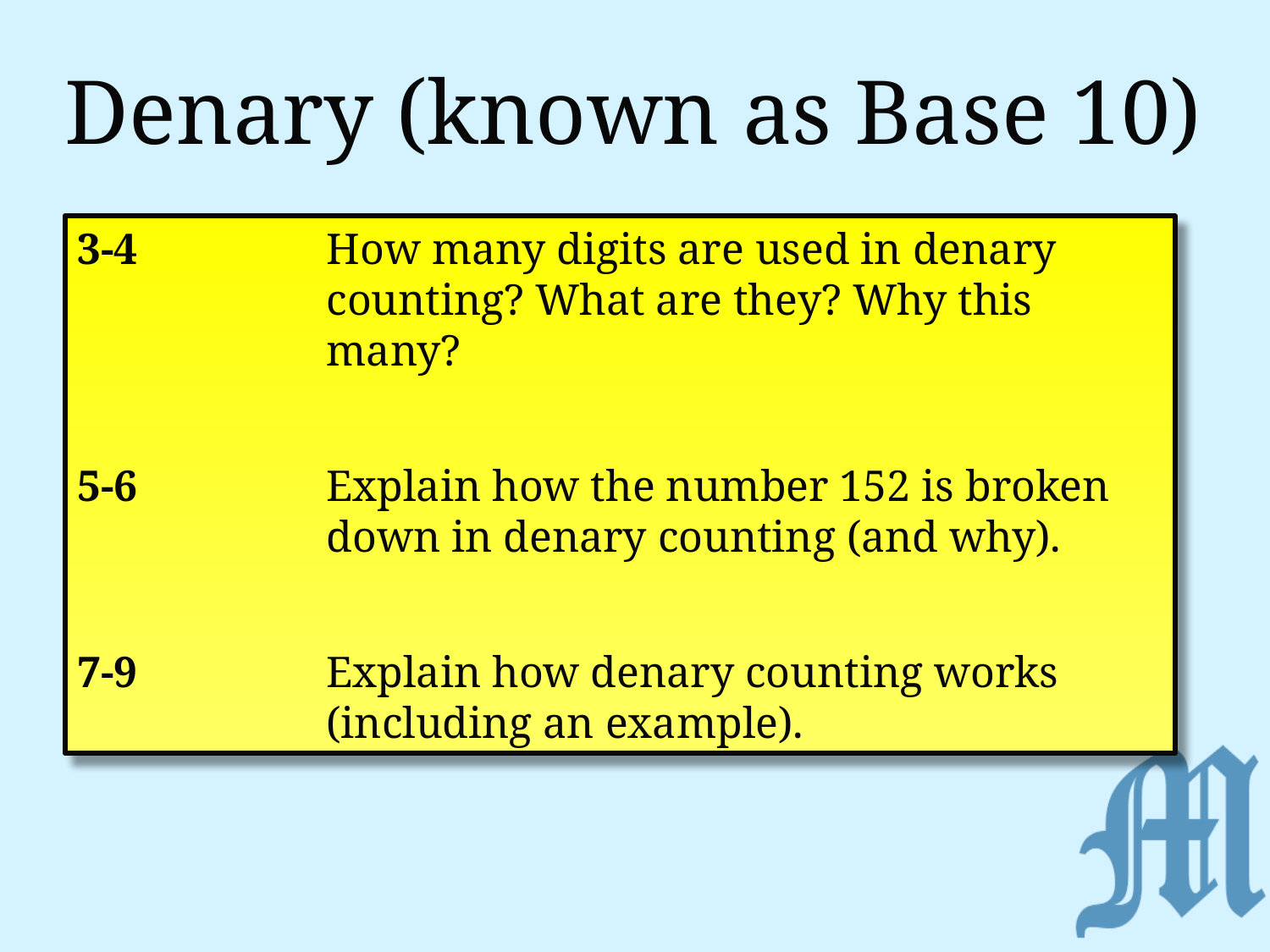

# Denary (known as Base 10)
3-4	How many digits are used in denary counting? What are they? Why this many?
5-6	Explain how the number 152 is broken down in denary counting (and why).
7-9	Explain how denary counting works (including an example).